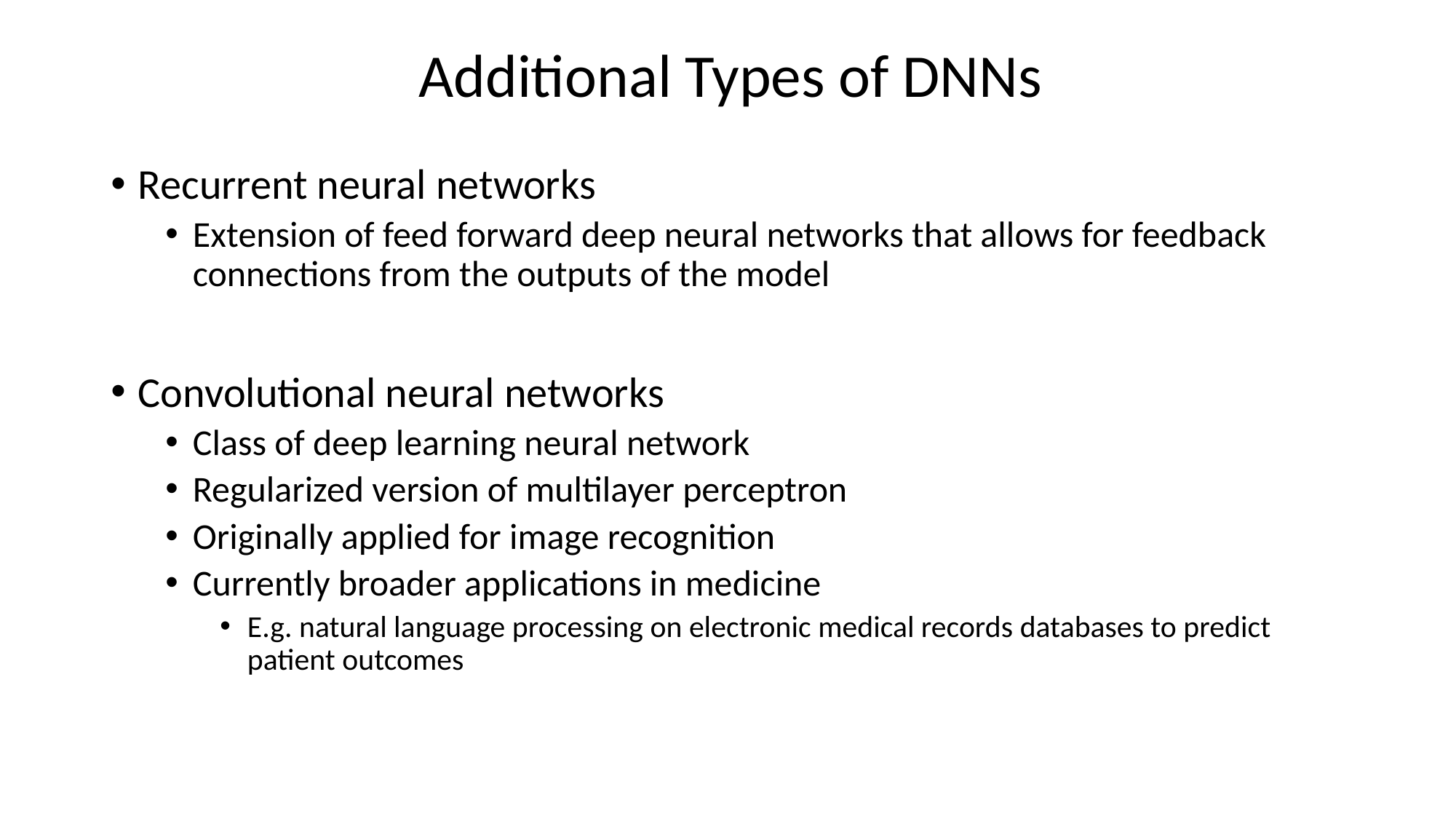

# Additional Types of DNNs
Recurrent neural networks
Extension of feed forward deep neural networks that allows for feedback connections from the outputs of the model

Convolutional neural networks
Class of deep learning neural network
Regularized version of multilayer perceptron
Originally applied for image recognition
Currently broader applications in medicine
E.g. natural language processing on electronic medical records databases to predict patient outcomes